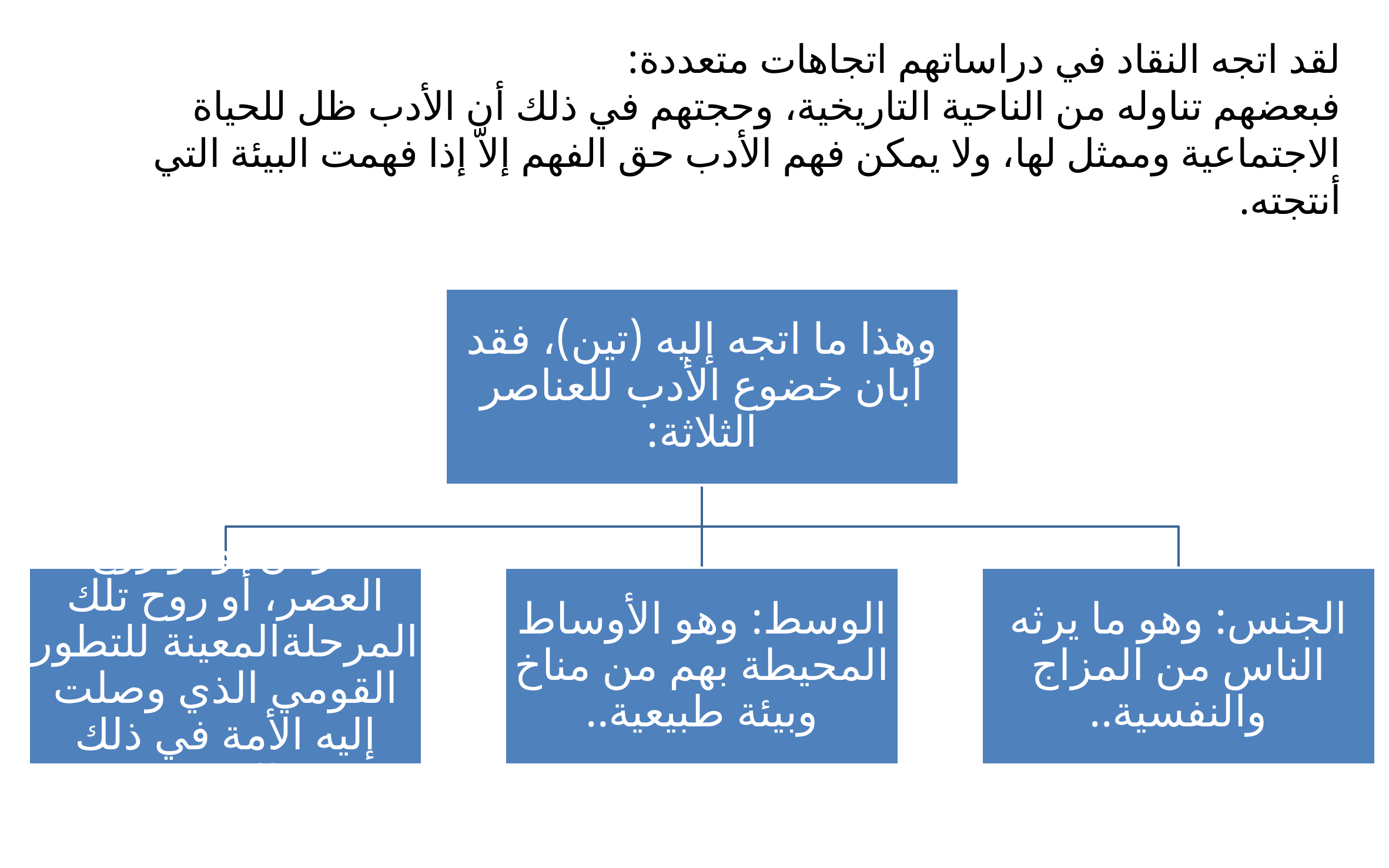

# لقد اتجه النقاد في دراساتهم اتجاهات متعددة: فبعضهم تناوله من الناحية التاريخية، وحجتهم في ذلك أن الأدب ظل للحياة الاجتماعية وممثل لها، ولا يمكن فهم الأدب حق الفهم إلاّ إذا فهمت البيئة التي أنتجته.
وهذا ما اتجه إليه (تين)، فقد أبان خضوع الأدب للعناصر الثلاثة:
الزمن: وهو روح العصر، أو روح تلك المرحلةالمعينة للتطور القومي الذي وصلت إليه الأمة في ذلك العصر
الوسط: وهو الأوساط المحيطة بهم من مناخ وبيئة طبيعية..
الجنس: وهو ما يرثه الناس من المزاج والنفسية..